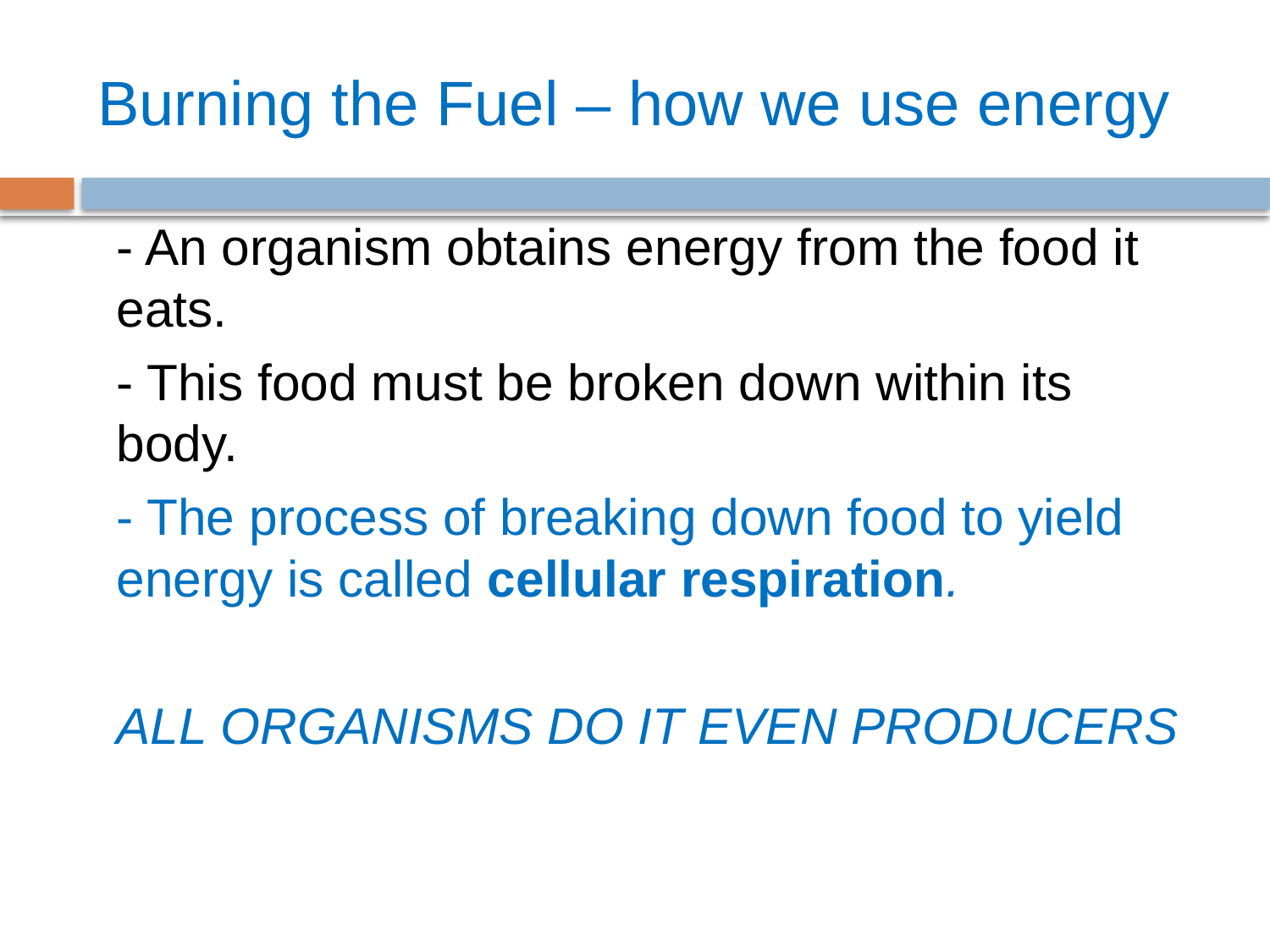

# Burning the Fuel – how we use energy
- An organism obtains energy from the food it eats.
- This food must be broken down within its body.
- The process of breaking down food to yield energy is called cellular respiration.

ALL ORGANISMS DO IT EVEN PRODUCERS